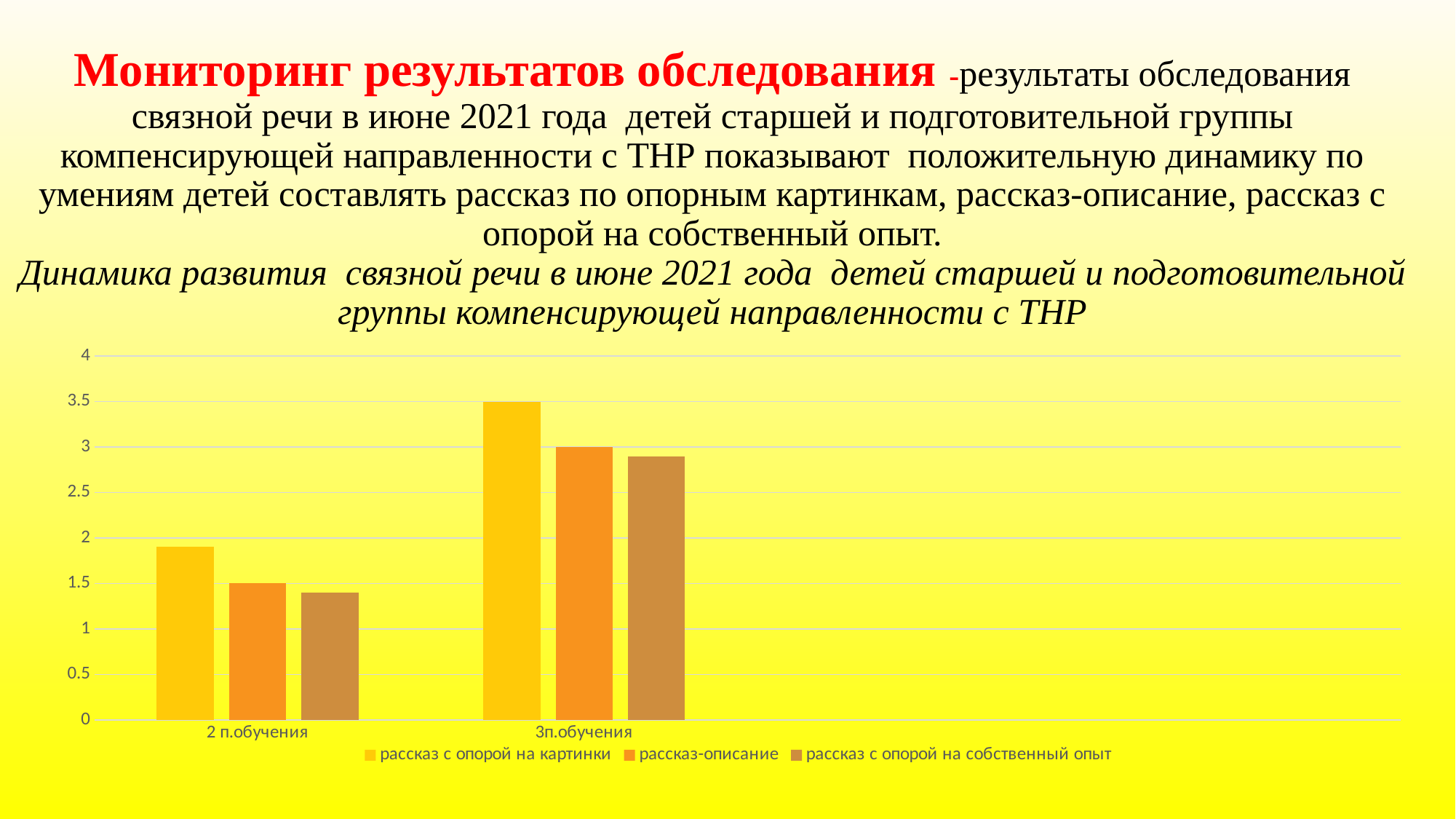

# Мониторинг результатов обследования -результаты обследования связной речи в июне 2021 года  детей старшей и подготовительной группы компенсирующей направленности с ТНР показывают  положительную динамику по умениям детей составлять рассказ по опорным картинкам, рассказ-описание, рассказ с опорой на собственный опыт. Динамика развития  связной речи в июне 2021 года  детей старшей и подготовительной группы компенсирующей направленности с ТНР

### Chart

| Category | рассказ с опорой на картинки | рассказ-описание | рассказ с опорой на собственный опыт |
|---|---|---|---|
| 2 п.обучения | 1.9000000000000001 | 1.5 | 1.4 |
| 3п.обучения | 3.5 | 3.0 | 2.9 |